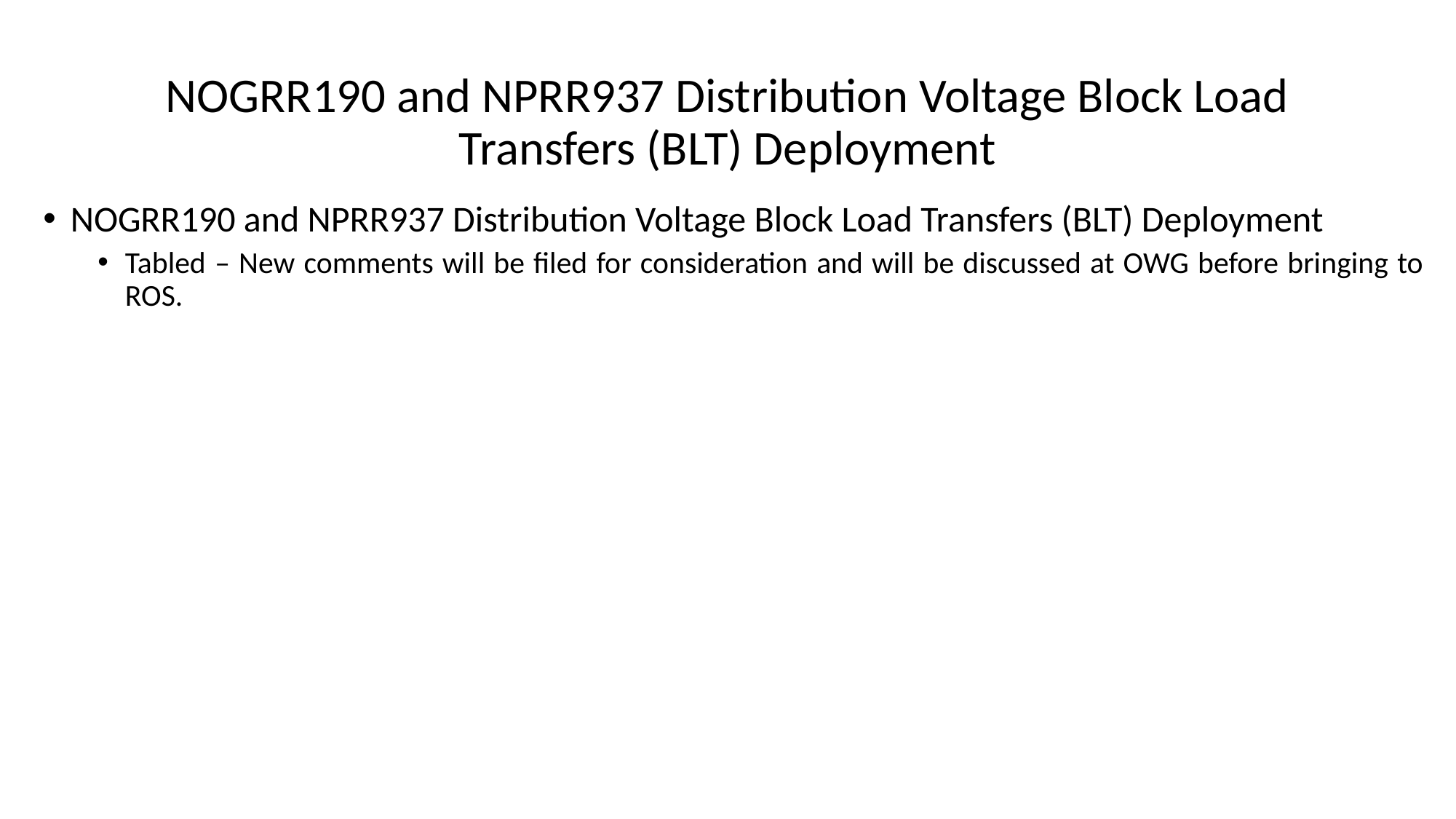

# NOGRR190 and NPRR937 Distribution Voltage Block Load Transfers (BLT) Deployment
NOGRR190 and NPRR937 Distribution Voltage Block Load Transfers (BLT) Deployment
Tabled – New comments will be filed for consideration and will be discussed at OWG before bringing to ROS.